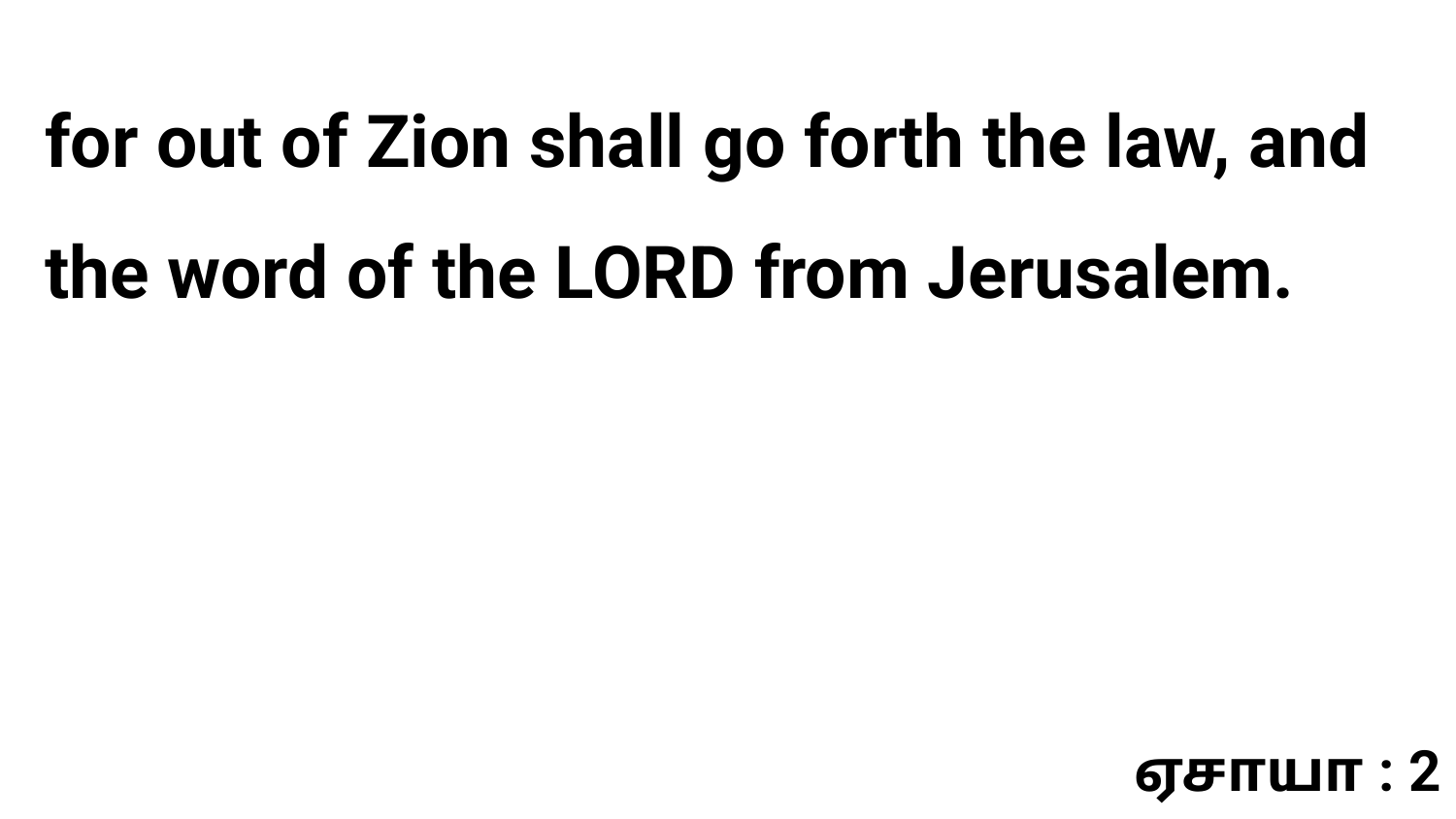

for out of Zion shall go forth the law, and the word of the LORD from Jerusalem.
ஏசாயா : 2